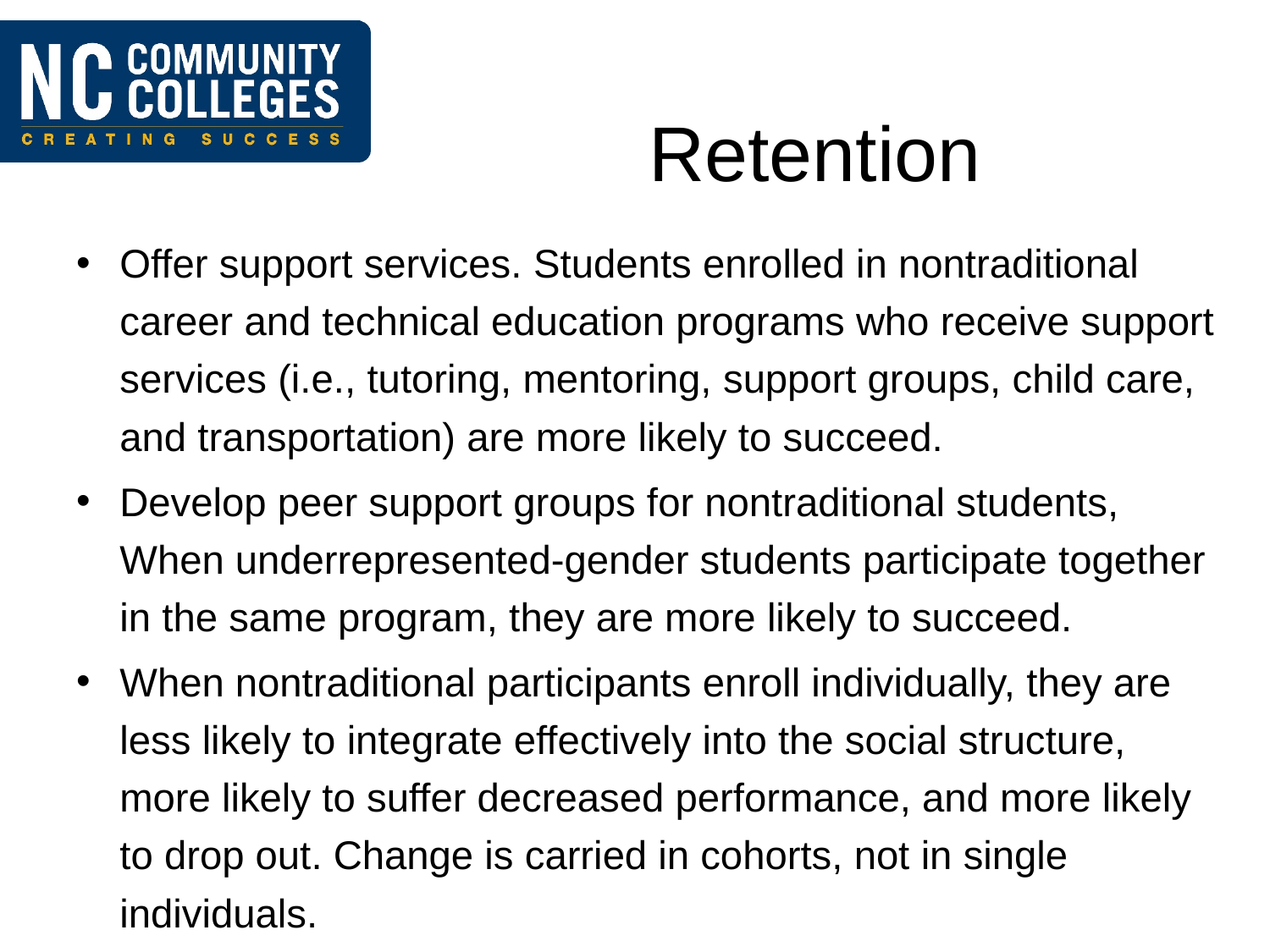

# Retention
Offer support services. Students enrolled in nontraditional career and technical education programs who receive support services (i.e., tutoring, mentoring, support groups, child care, and transportation) are more likely to succeed.
Develop peer support groups for nontraditional students, When underrepresented-gender students participate together in the same program, they are more likely to succeed.
When nontraditional participants enroll individually, they are less likely to integrate effectively into the social structure, more likely to suffer decreased performance, and more likely to drop out. Change is carried in cohorts, not in single individuals.